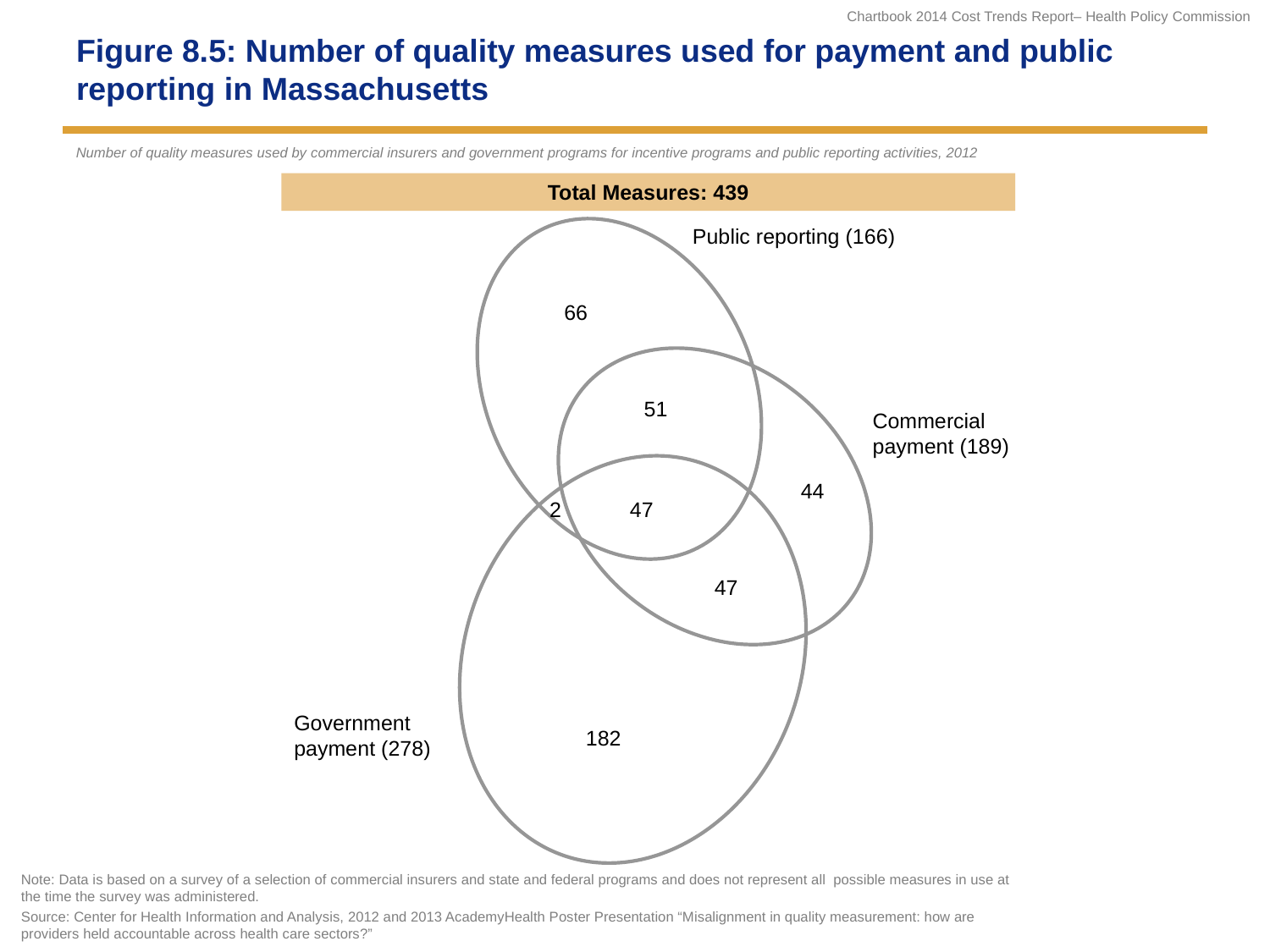

# Figure 8.5: Number of quality measures used for payment and public reporting in Massachusetts
Number of quality measures used by commercial insurers and government programs for incentive programs and public reporting activities, 2012
Total Measures: 439

Public reporting (166)
66

51
Commercial
payment (189)
44
47
2

47
Government payment (278)
182

Note: Data is based on a survey of a selection of commercial insurers and state and federal programs and does not represent all  possible measures in use at the time the survey was administered.
Source: Center for Health Information and Analysis, 2012 and 2013 AcademyHealth Poster Presentation “Misalignment in quality measurement: how are providers held accountable across health care sectors?”